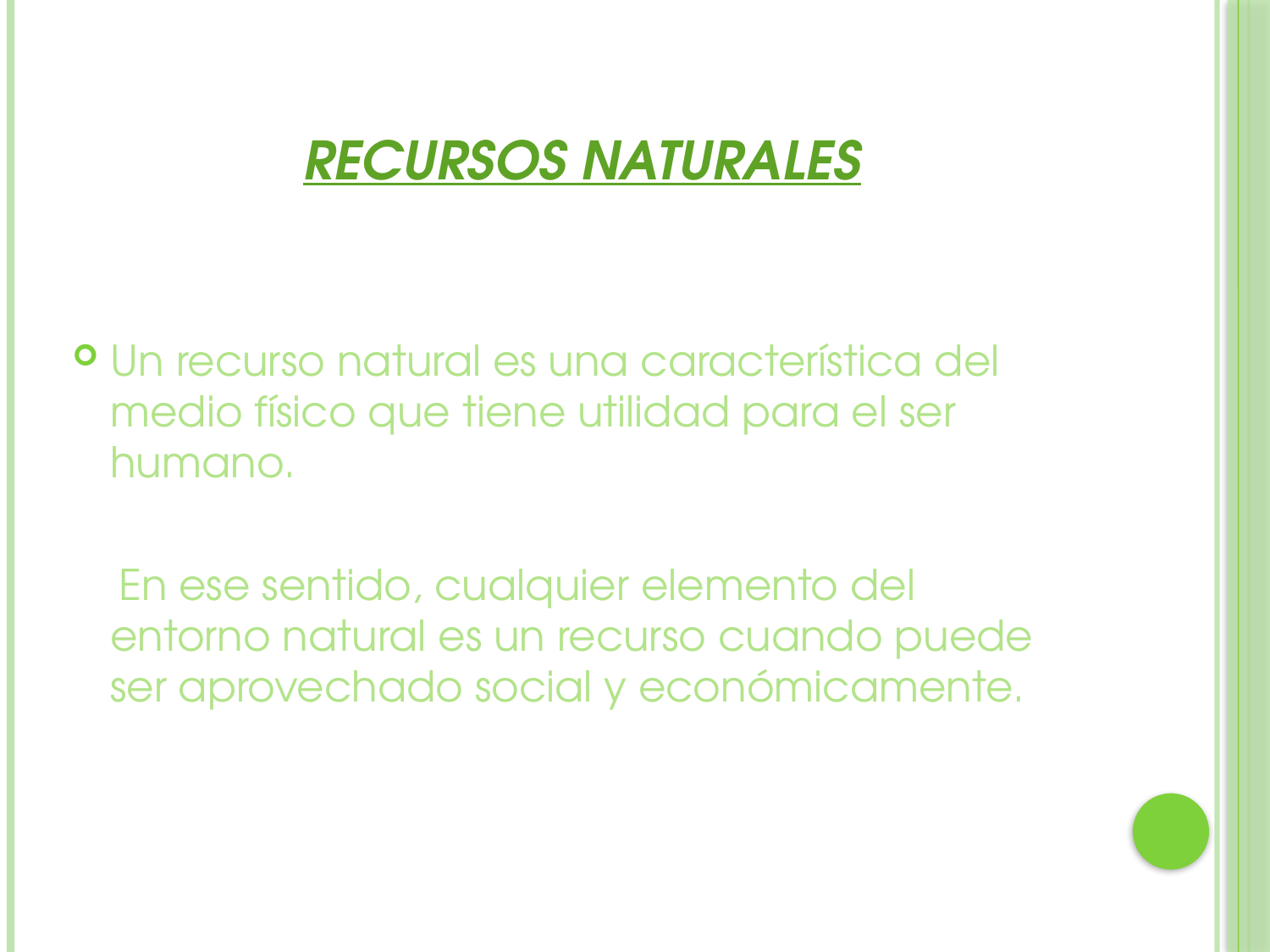

# Recursos naturales
Un recurso natural es una característica del medio físico que tiene utilidad para el ser humano.

    En ese sentido, cualquier elemento del entorno natural es un recurso cuando puede ser aprovechado social y económicamente.